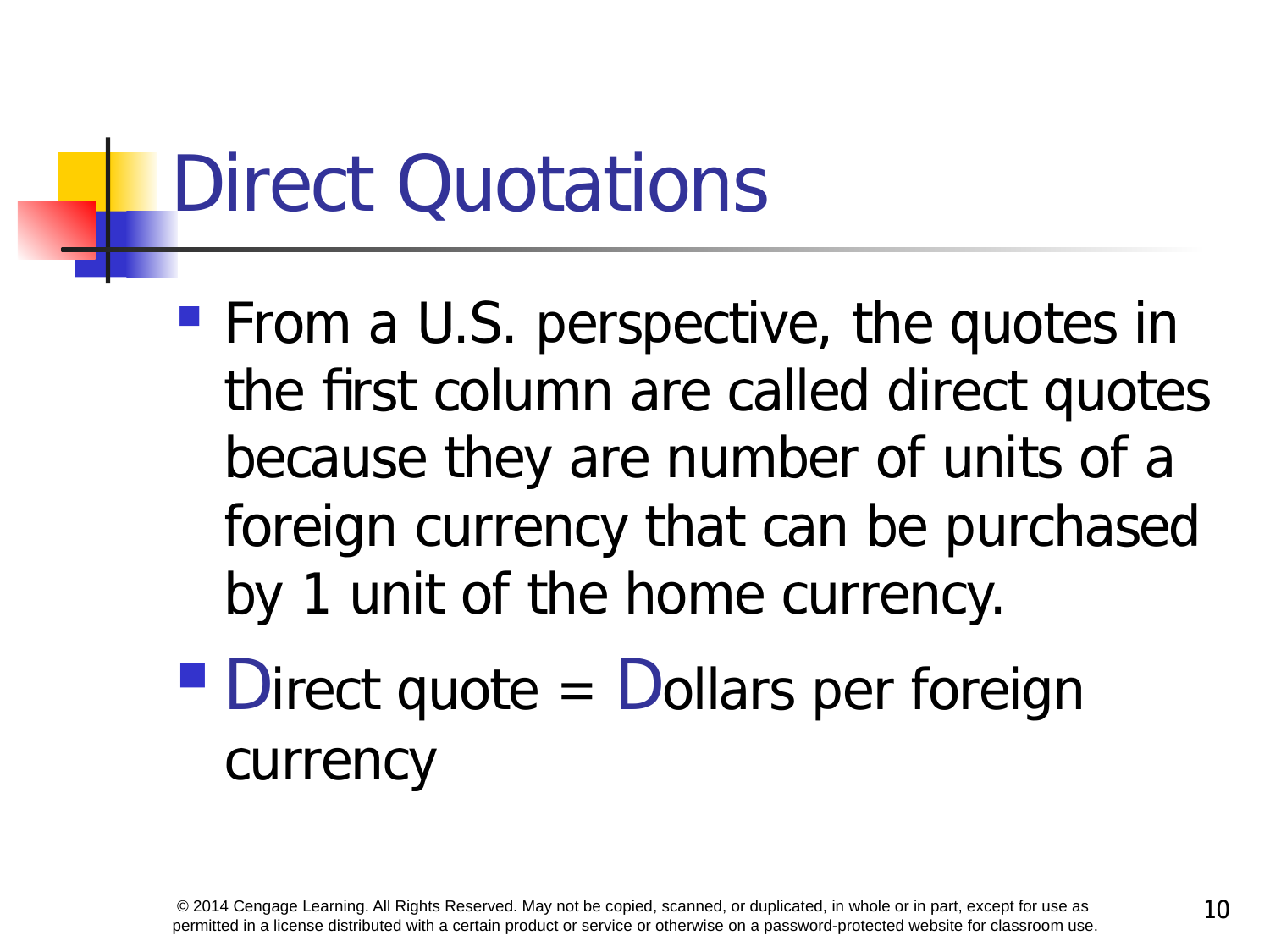

# Direct Quotations
From a U.S. perspective, the quotes in the first column are called direct quotes because they are number of units of a foreign currency that can be purchased by 1 unit of the home currency.
Direct quote = Dollars per foreign currency
10